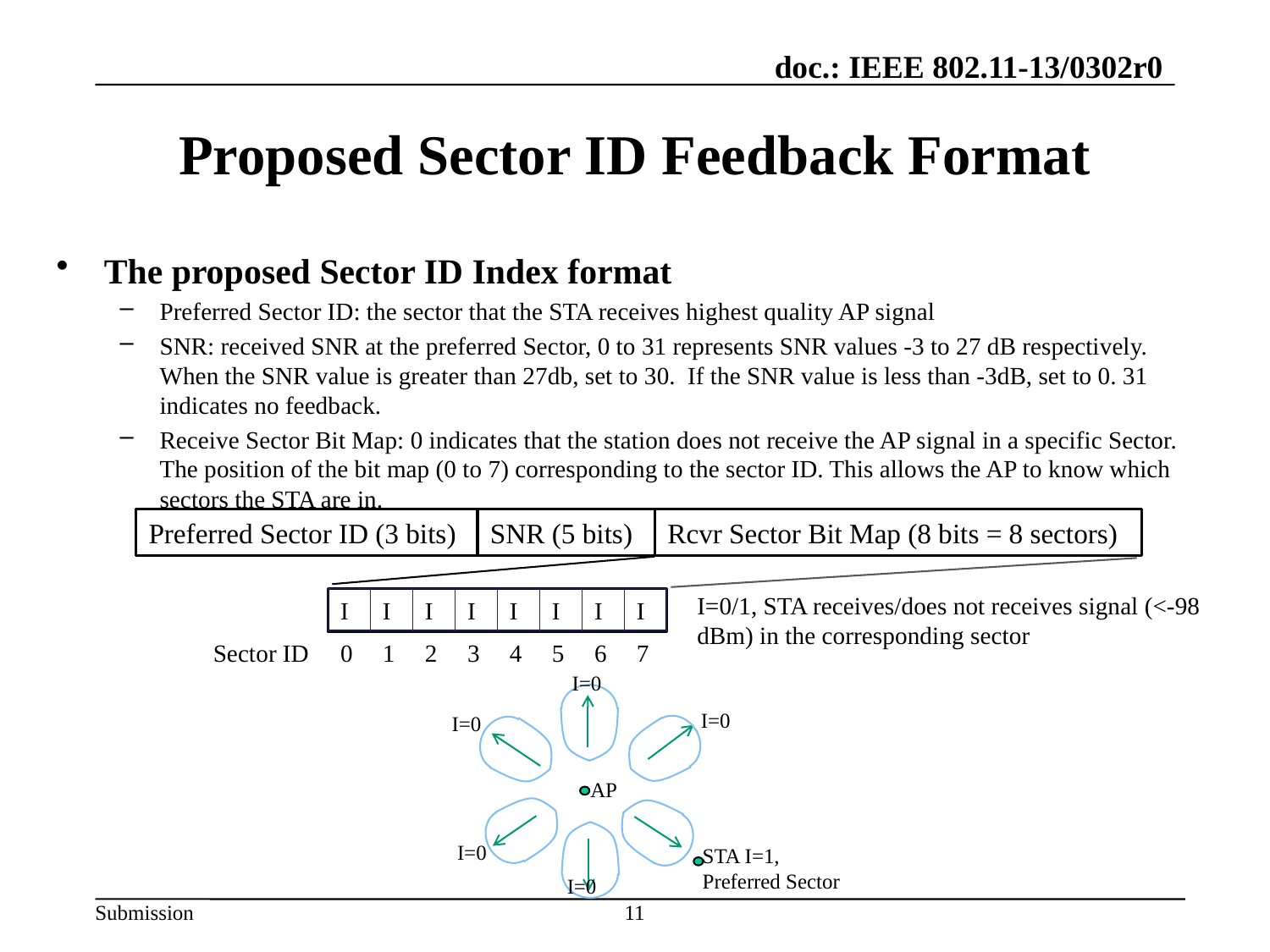

# Proposed Sector ID Feedback Format
The proposed Sector ID Index format
Preferred Sector ID: the sector that the STA receives highest quality AP signal
SNR: received SNR at the preferred Sector, 0 to 31 represents SNR values -3 to 27 dB respectively. When the SNR value is greater than 27db, set to 30.  If the SNR value is less than -3dB, set to 0. 31 indicates no feedback.
Receive Sector Bit Map: 0 indicates that the station does not receive the AP signal in a specific Sector. The position of the bit map (0 to 7) corresponding to the sector ID. This allows the AP to know which sectors the STA are in.

Preferred Sector ID (3 bits)
SNR (5 bits)
Rcvr Sector Bit Map (8 bits = 8 sectors)
I=0/1, STA receives/does not receives signal (<-98 dBm) in the corresponding sector

I
I
I
I
I
I
I
I
Sector ID
0
1
2
3
4
5
6
7
I=0

I=0
I=0

AP

I=0
STA I=1,
Preferred Sector

I=0
11